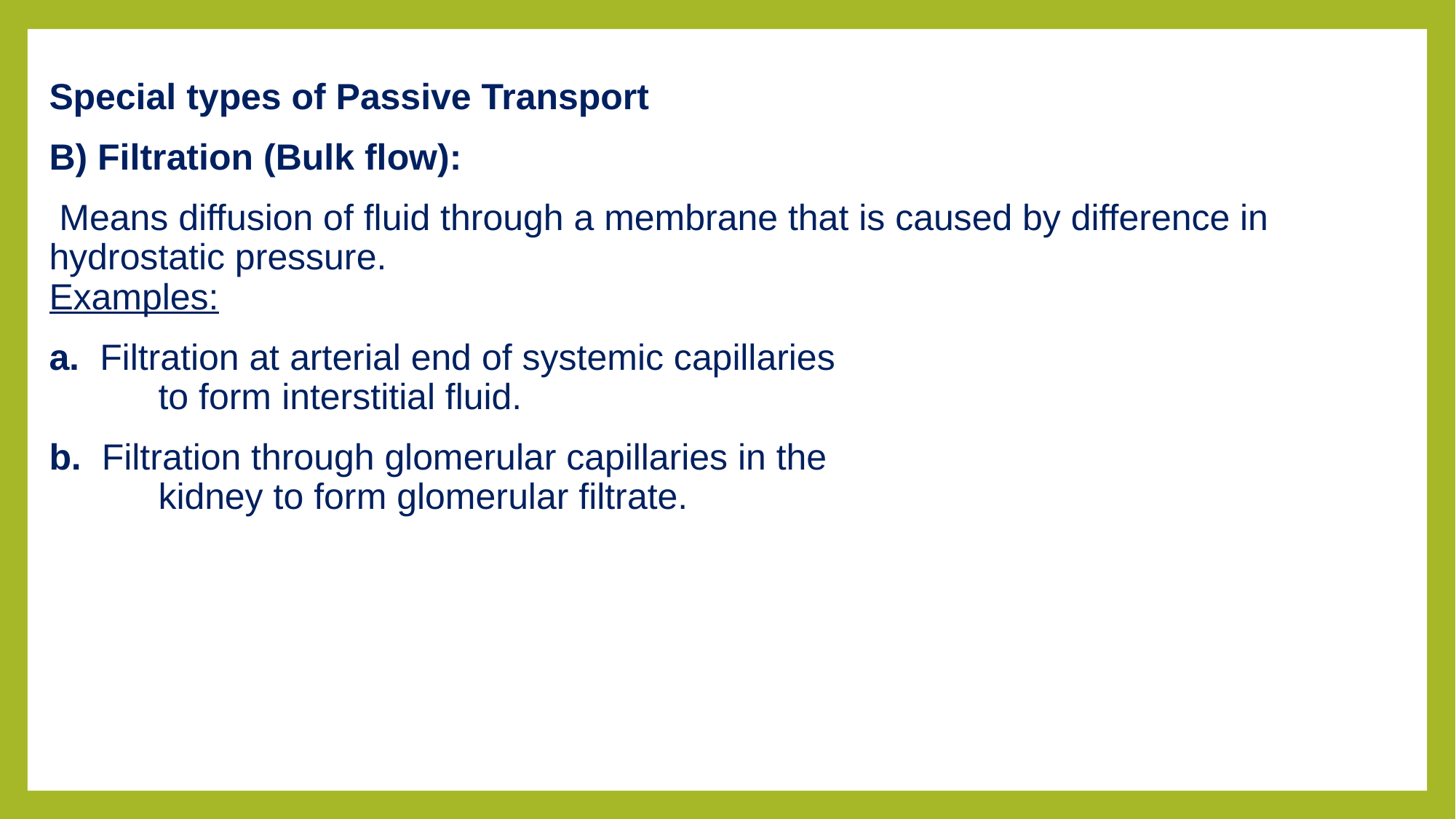

Special types of Passive Transport
B) Filtration (Bulk flow):
 Means diffusion of fluid through a membrane that is caused by difference in hydrostatic pressure.
Examples:
a.  Filtration at arterial end of systemic capillaries
	to form interstitial fluid.
b.  Filtration through glomerular capillaries in the
	kidney to form glomerular filtrate.